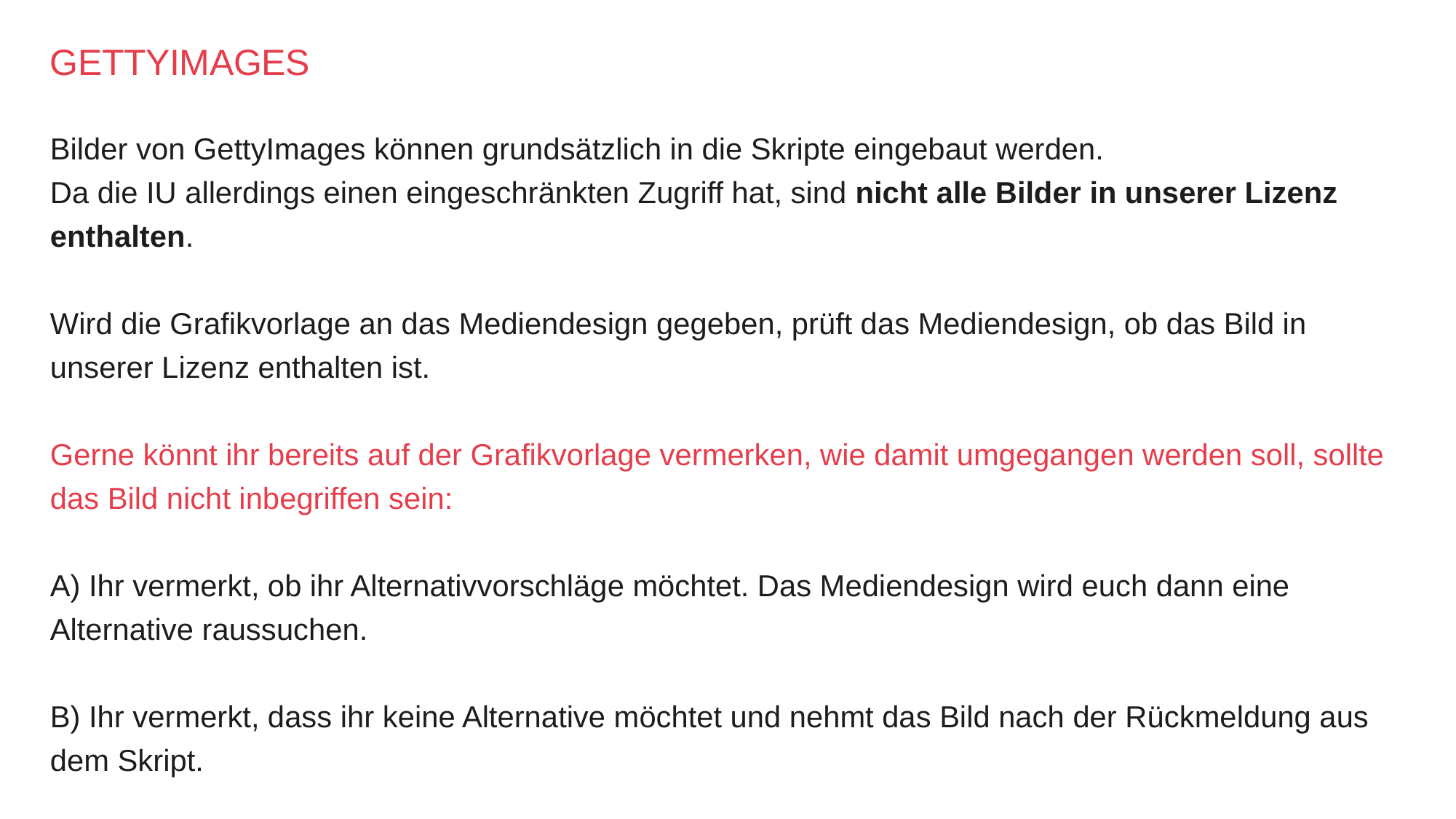

# GettyImages
Bilder von GettyImages können grundsätzlich in die Skripte eingebaut werden.
Da die IU allerdings einen eingeschränkten Zugriff hat, sind nicht alle Bilder in unserer Lizenz enthalten.

Wird die Grafikvorlage an das Mediendesign gegeben, prüft das Mediendesign, ob das Bild in unserer Lizenz enthalten ist.

Gerne könnt ihr bereits auf der Grafikvorlage vermerken, wie damit umgegangen werden soll, sollte das Bild nicht inbegriffen sein:
A) Ihr vermerkt, ob ihr Alternativvorschläge möchtet. Das Mediendesign wird euch dann eine Alternative raussuchen.
B) Ihr vermerkt, dass ihr keine Alternative möchtet und nehmt das Bild nach der Rückmeldung aus dem Skript.